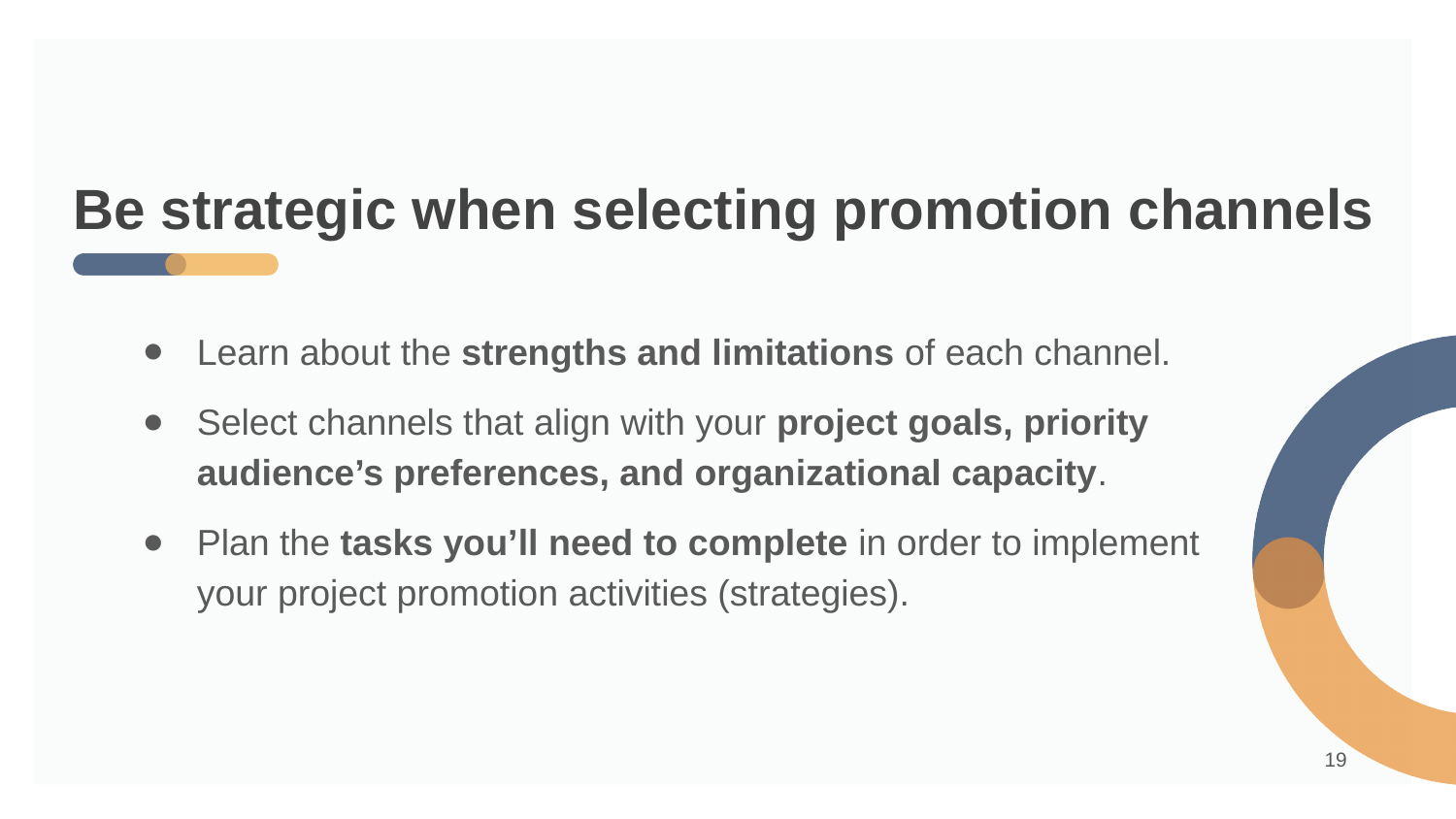

# Be strategic when selecting promotion channels

Learn about the strengths and limitations of each channel.
Select channels that align with your project goals, priority audience’s preferences, and organizational capacity.
Plan the tasks you’ll need to complete in order to implement your project promotion activities (strategies).
19